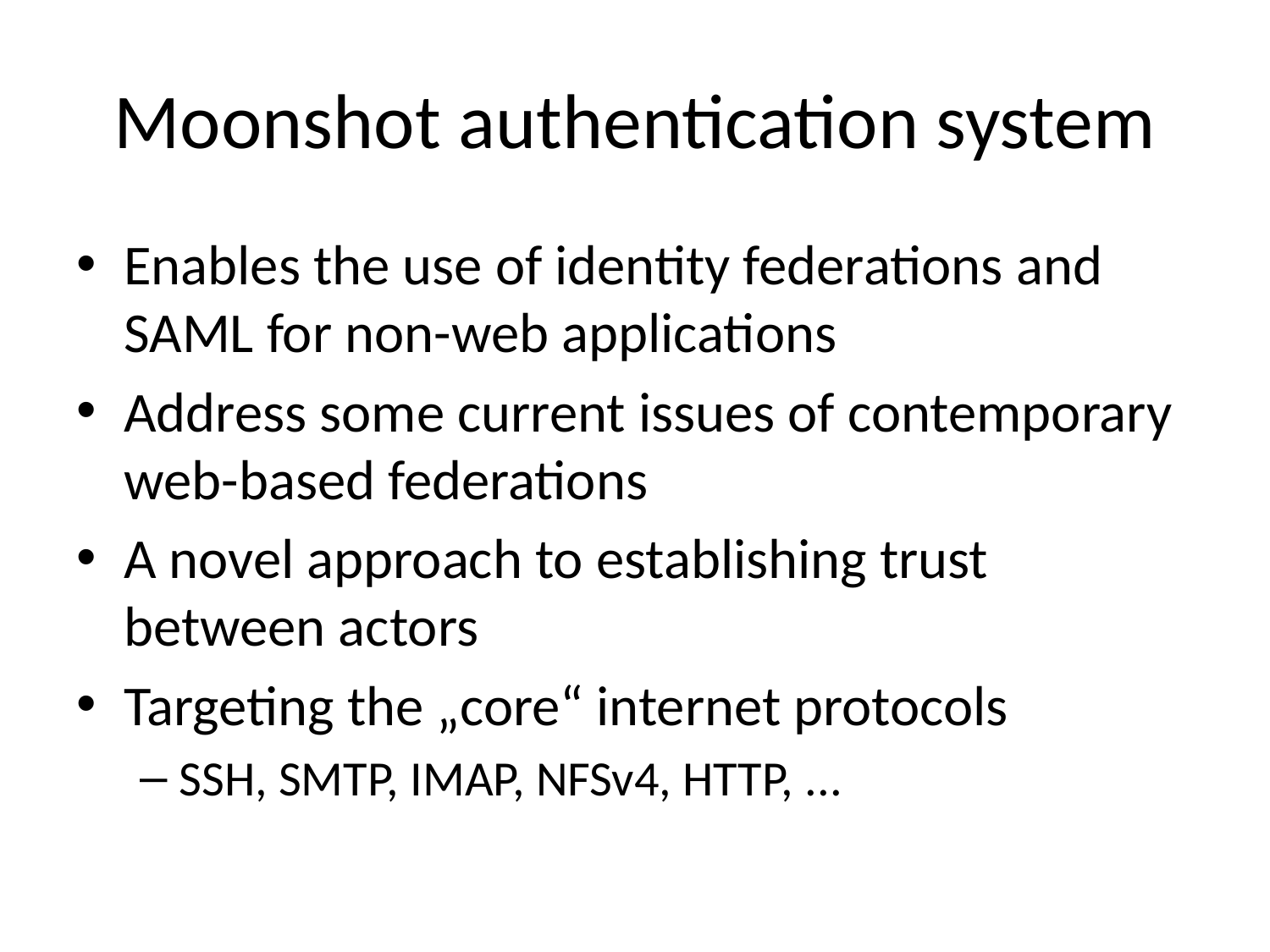

# Moonshot authentication system
Enables the use of identity federations and SAML for non-web applications
Address some current issues of contemporary web-based federations
A novel approach to establishing trust between actors
Targeting the „core“ internet protocols
SSH, SMTP, IMAP, NFSv4, HTTP, ...